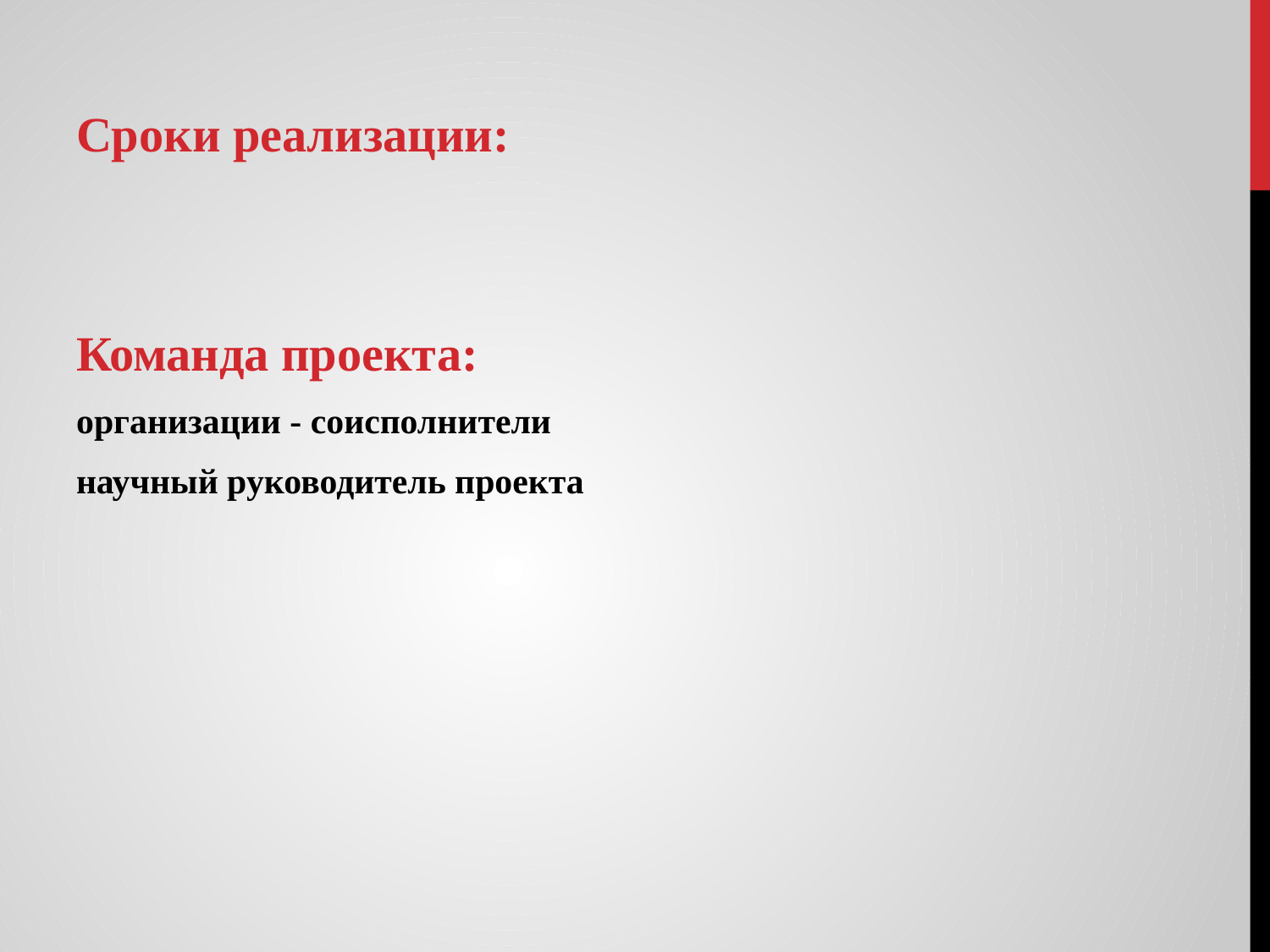

Сроки реализации:

Команда проекта:
организации - соисполнители
научный руководитель проекта